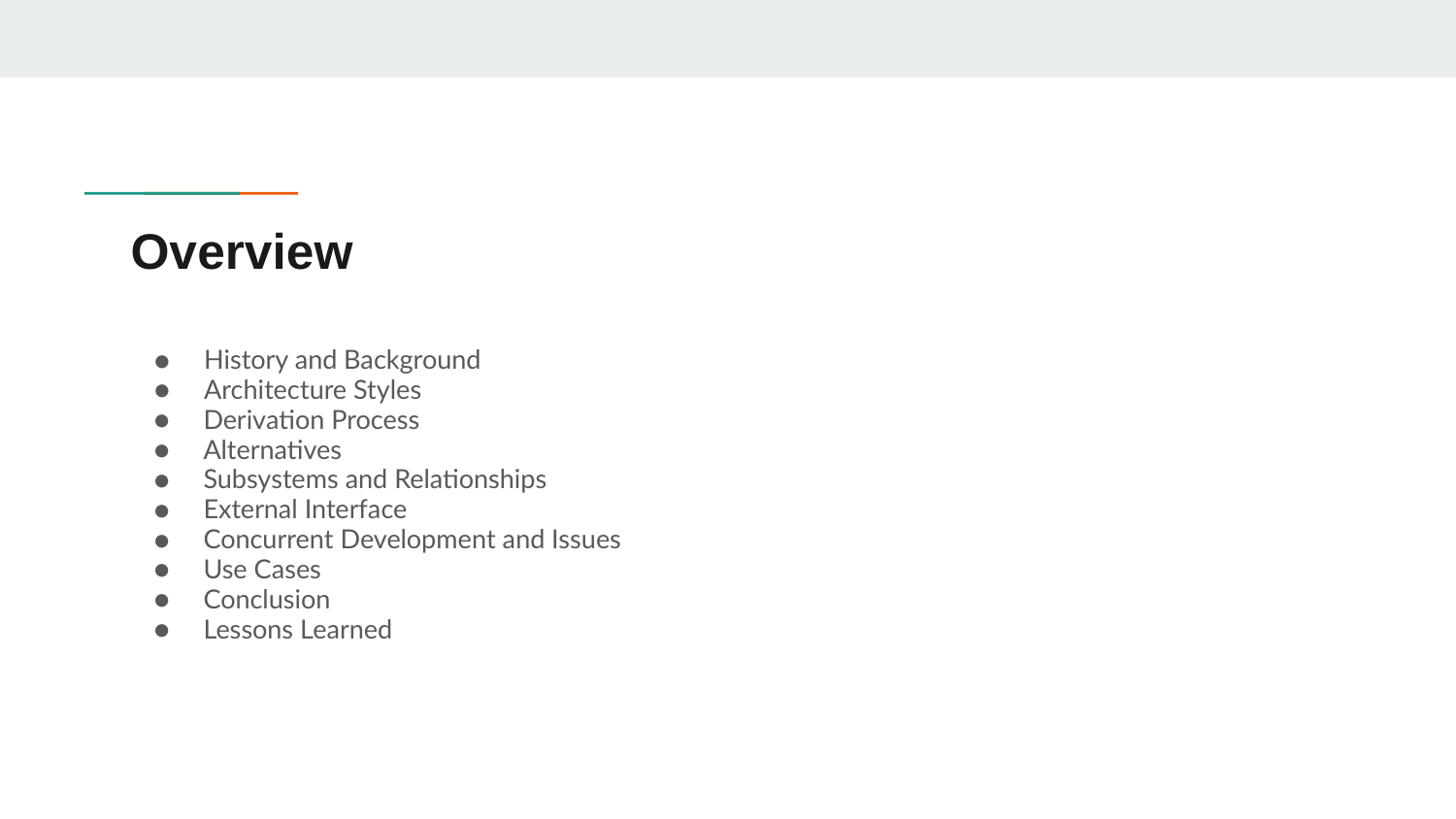

# Overview

History and Background
Architecture Styles
Derivation Process
Alternatives
Subsystems and Relationships
External Interface
Concurrent Development and Issues
Use Cases
Conclusion
Lessons Learned